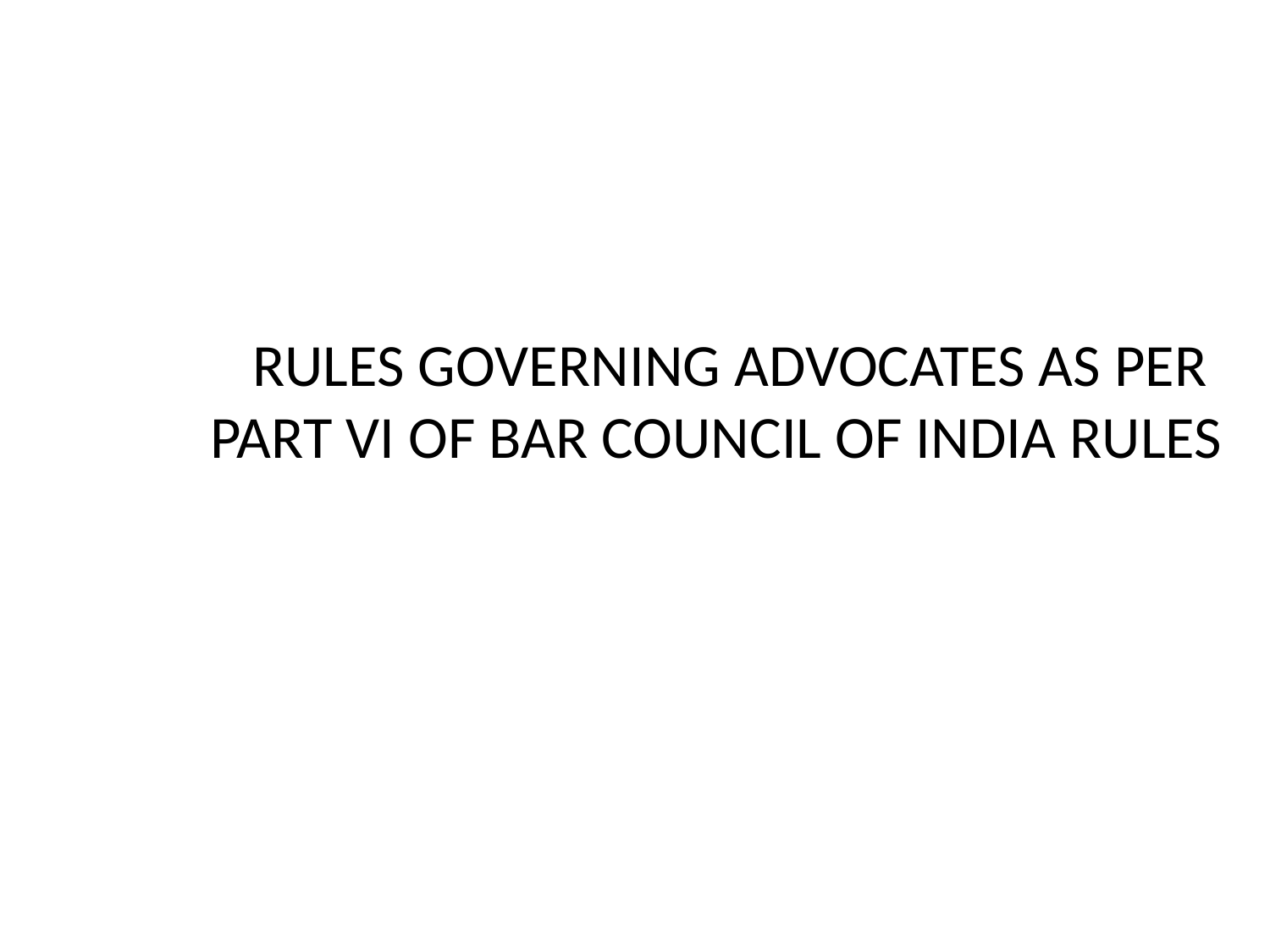

RULES GOVERNING ADVOCATES AS PER PART VI OF BAR COUNCIL OF INDIA RULES